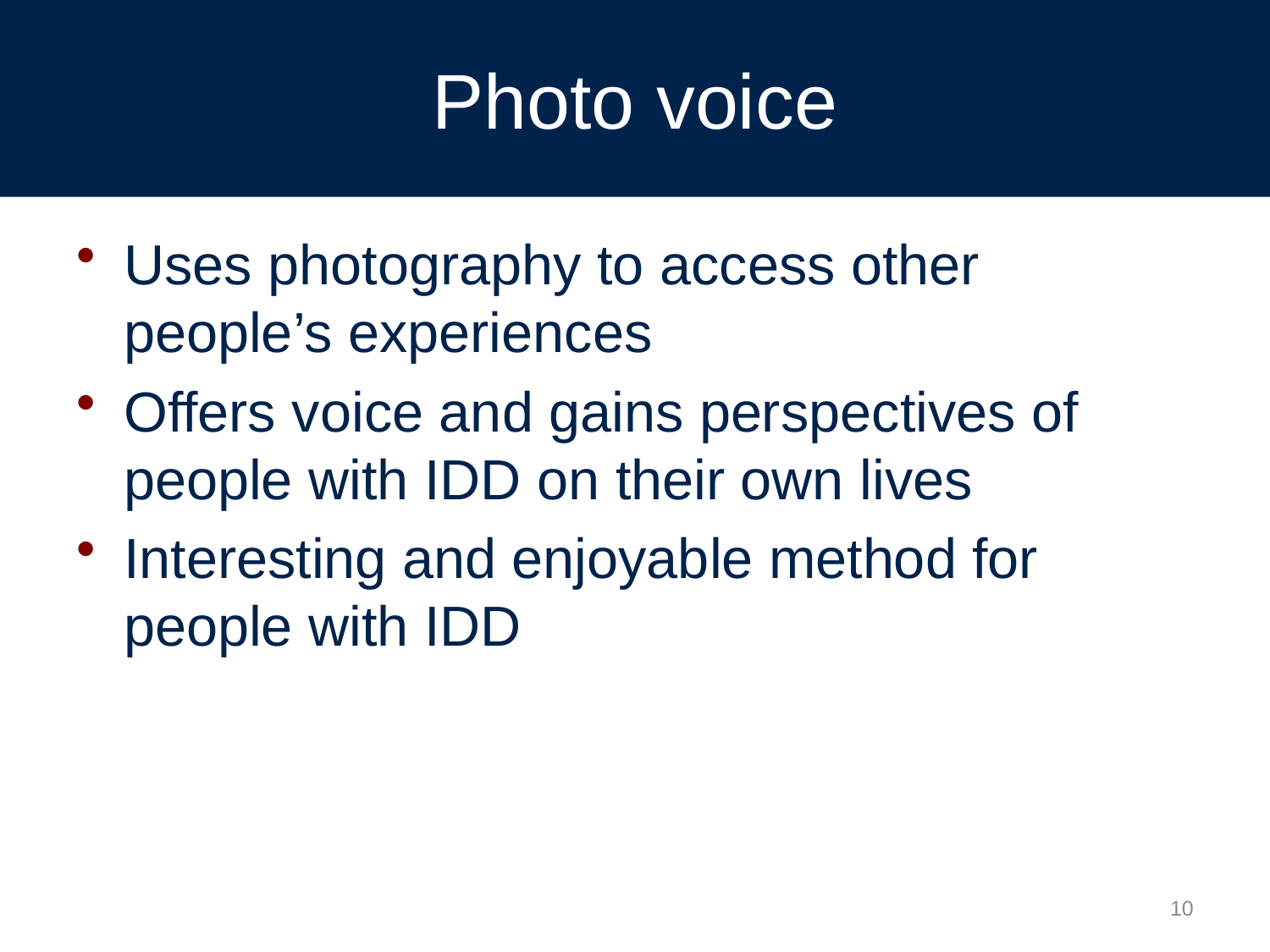

# Photo voice
Uses photography to access other people’s experiences
Offers voice and gains perspectives of people with IDD on their own lives
Interesting and enjoyable method for people with IDD
10